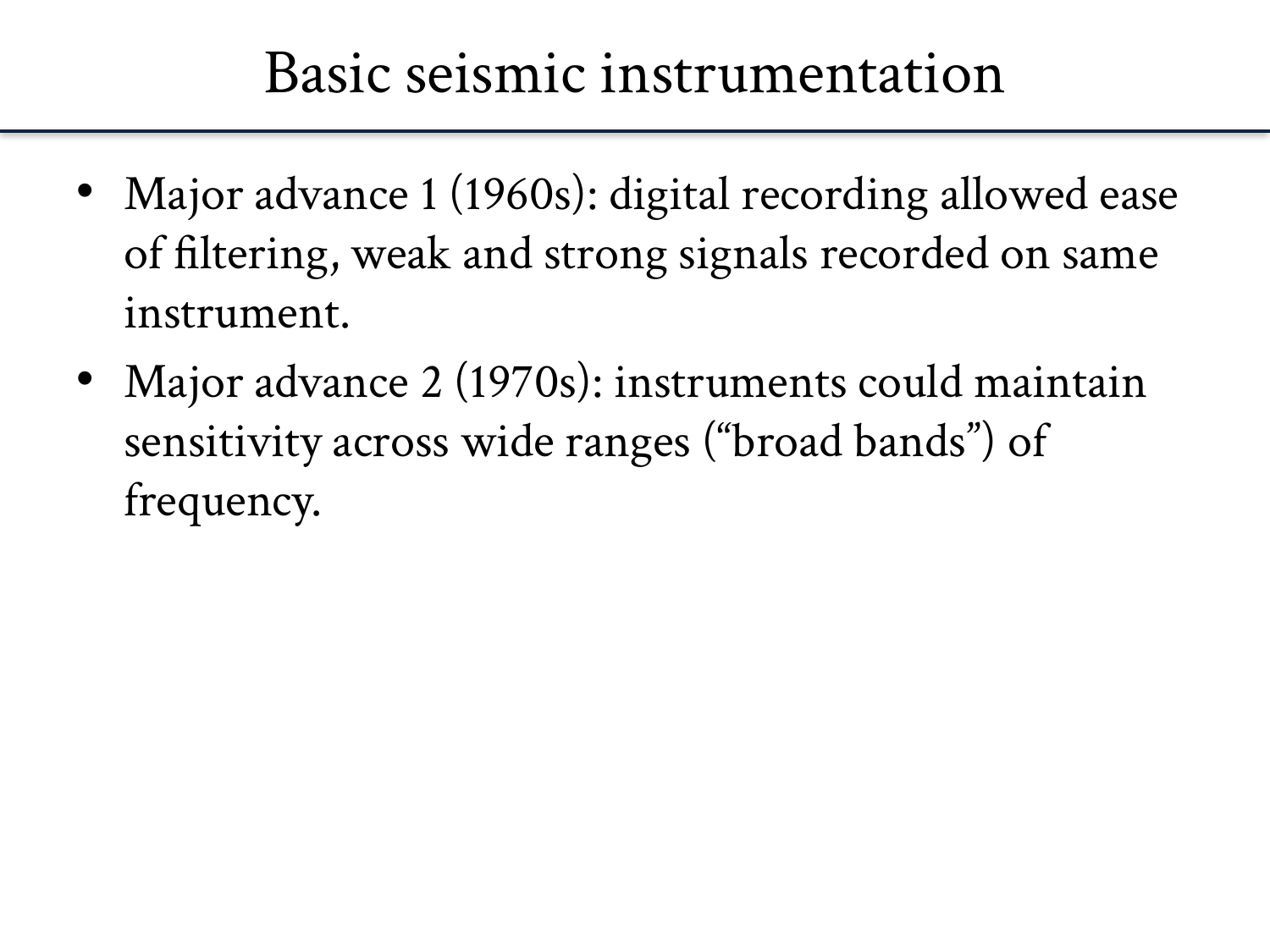

# Basic seismic instrumentation
Major advance 1 (1960s): digital recording allowed ease of filtering, weak and strong signals recorded on same instrument.
Major advance 2 (1970s): instruments could maintain sensitivity across wide ranges (“broad bands”) of frequency.